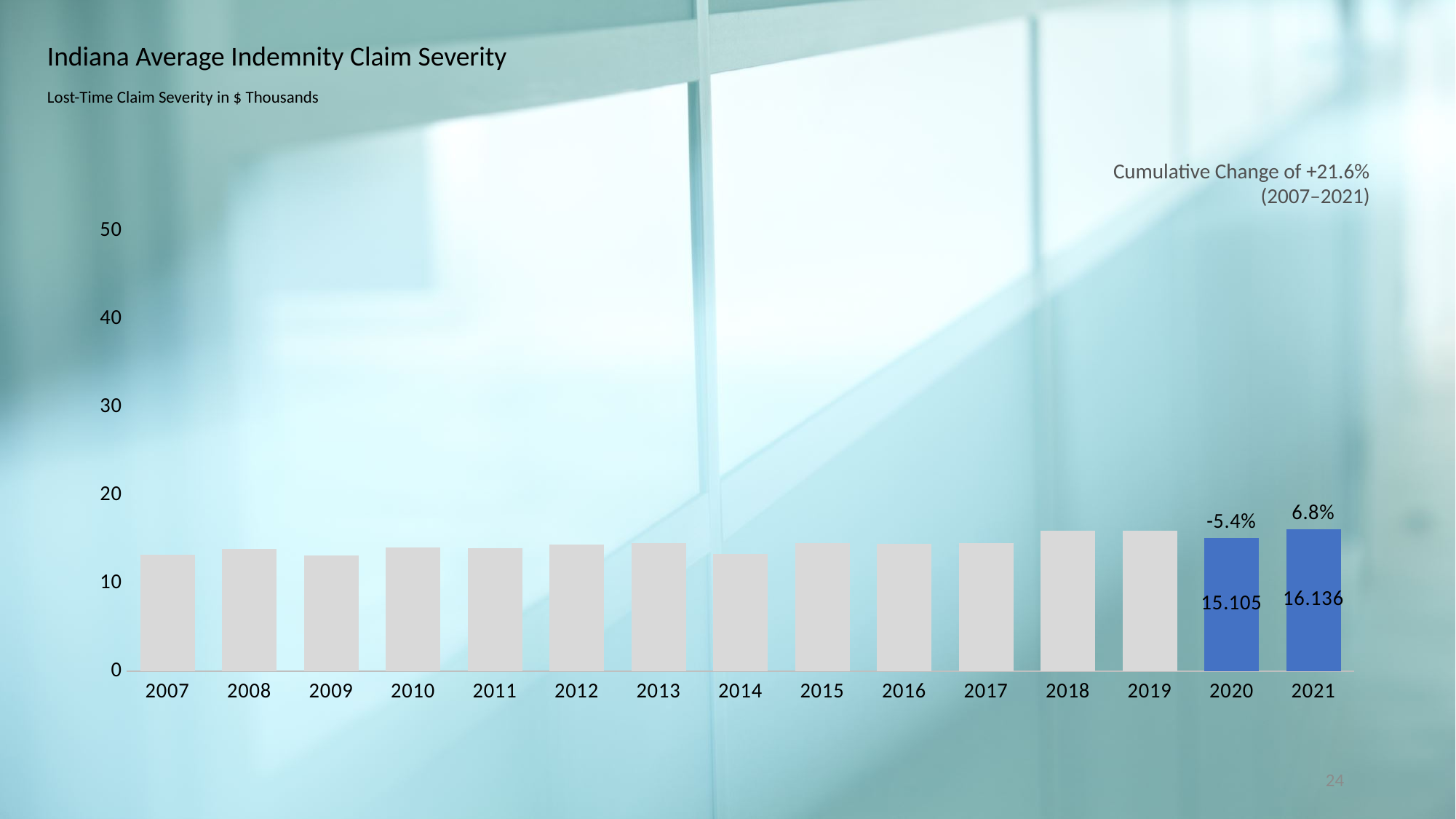

Indiana Average Indemnity Claim Severity
Lost-Time Claim Severity in $ Thousands
#
Cumulative Change of +21.6%
(2007–2021)

### Chart

| Category | Grey $'s | Highlight $s | Highlight % Chg |
|---|---|---|---|
| 2007 | 13.268 | None | None |
| 2008 | 13.902000000000001 | None | None |
| 2009 | 13.139000000000001 | None | None |
| 2010 | 14.064 | None | None |
| 2011 | 14.008000000000001 | None | None |
| 2012 | 14.389000000000001 | None | None |
| 2013 | 14.547 | None | None |
| 2014 | 13.336 | None | None |
| 2015 | 14.576 | None | None |
| 2016 | 14.515 | None | None |
| 2017 | 14.557 | None | None |
| 2018 | 15.966000000000001 | None | None |
| 2019 | 15.963000000000001 | None | None |
| 2020 | None | 15.105 | 15.105 |
| 2021 | None | 16.136 | 16.136 |
24